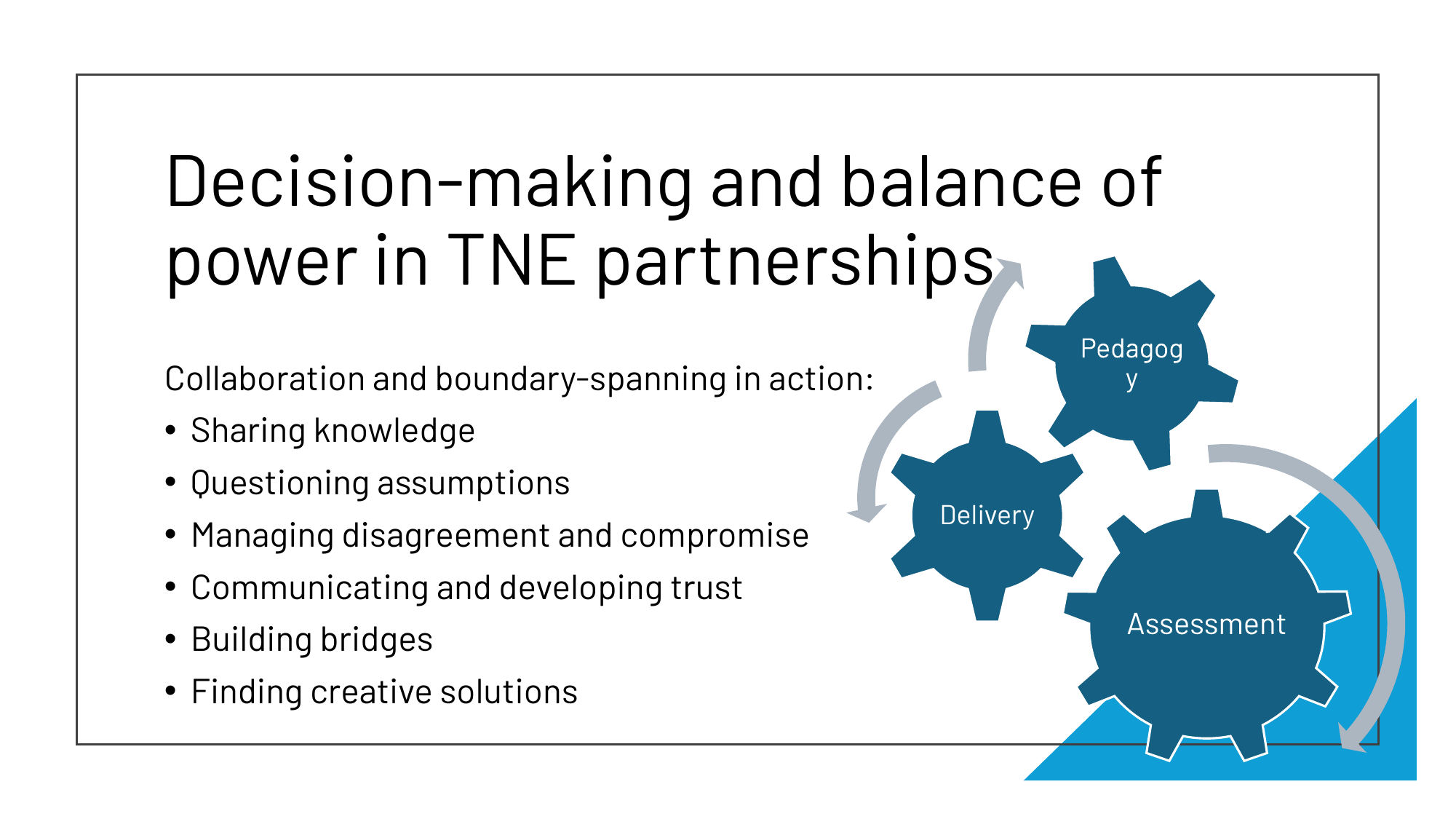

# Decision-making and balance of power in TNE partnerships
Assessment
Delivery
Pedagogy
Collaboration and boundary-spanning in action:
Sharing knowledge
Questioning assumptions
Managing disagreement and compromise
Communicating and developing trust
Building bridges
Finding creative solutions